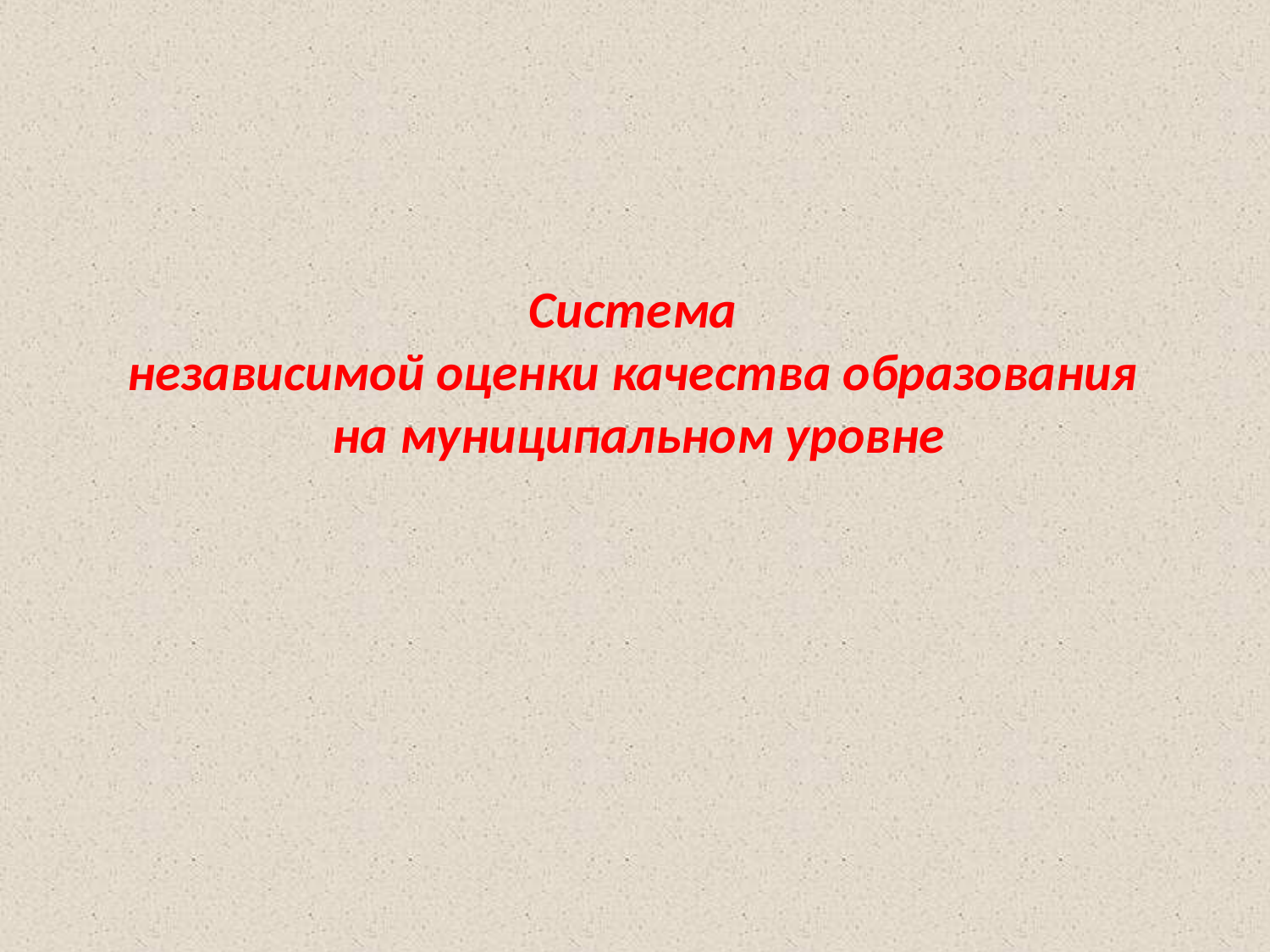

# Система независимой оценки качества образования на муниципальном уровне